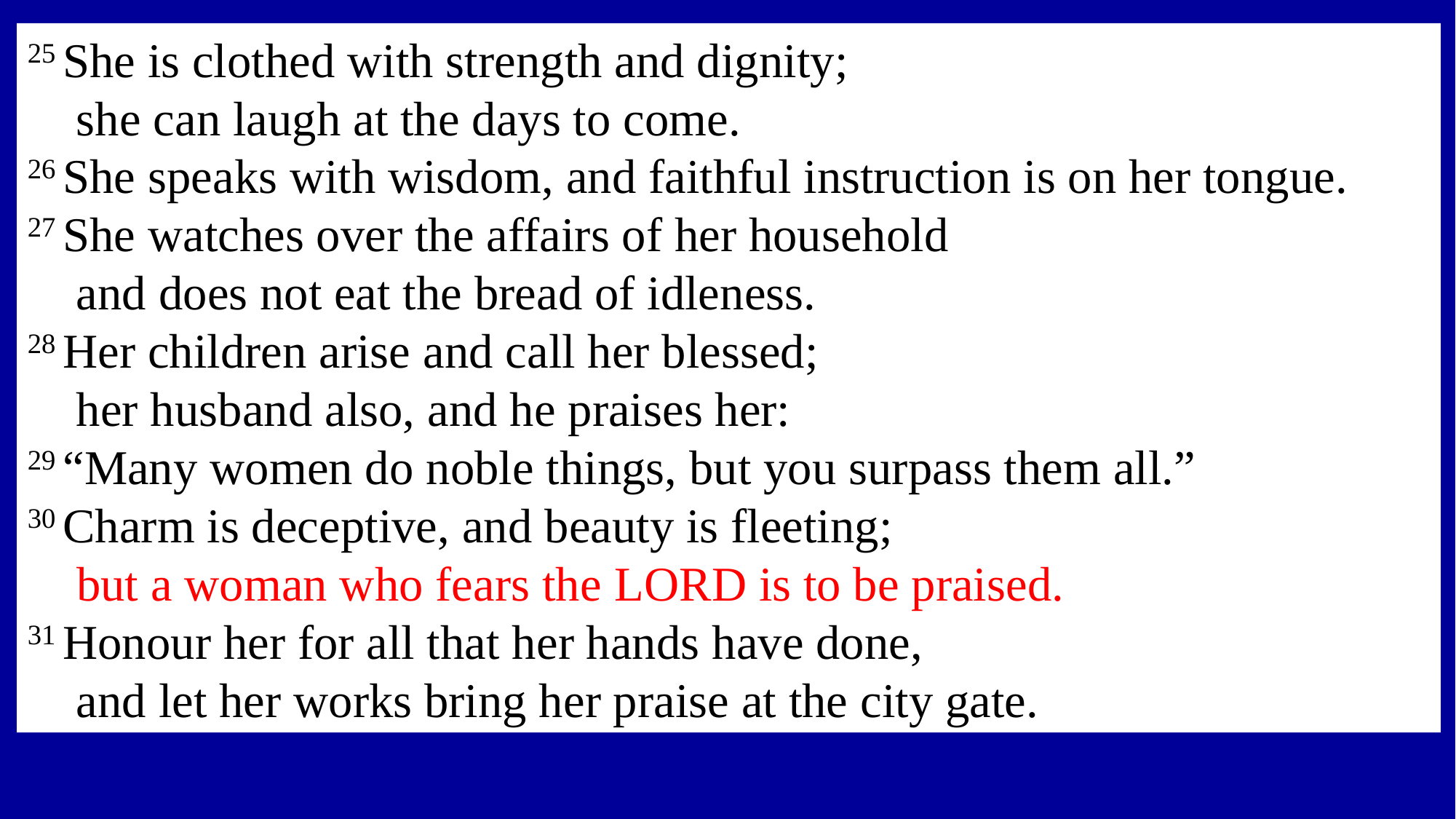

25 She is clothed with strength and dignity;
    she can laugh at the days to come.
26 She speaks with wisdom, and faithful instruction is on her tongue.
27 She watches over the affairs of her household
    and does not eat the bread of idleness.
28 Her children arise and call her blessed;
    her husband also, and he praises her:
29 “Many women do noble things, but you surpass them all.”
30 Charm is deceptive, and beauty is fleeting;
    but a woman who fears the Lord is to be praised.
31 Honour her for all that her hands have done,
    and let her works bring her praise at the city gate.